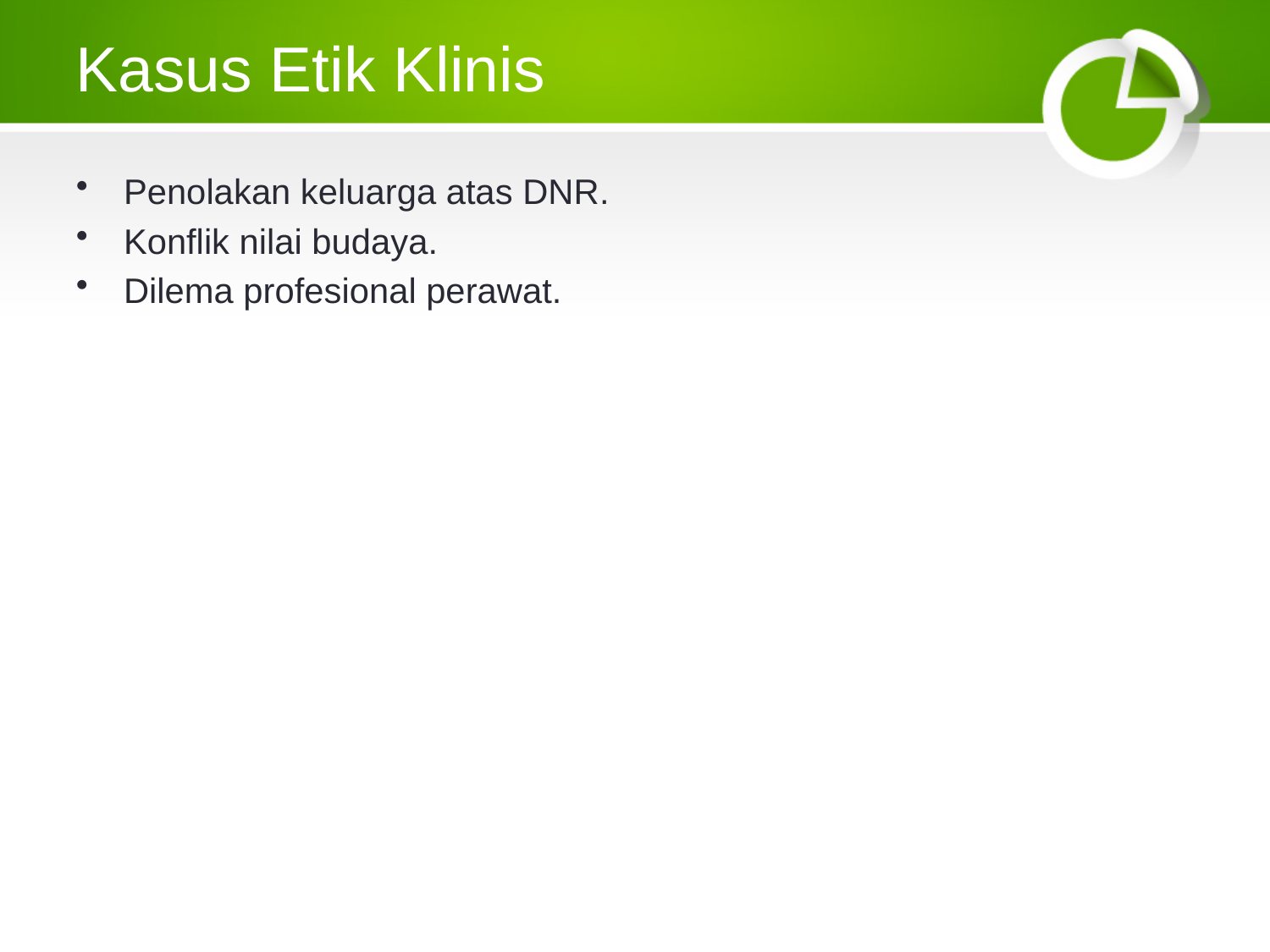

# Kasus Etik Klinis
Penolakan keluarga atas DNR.
Konflik nilai budaya.
Dilema profesional perawat.